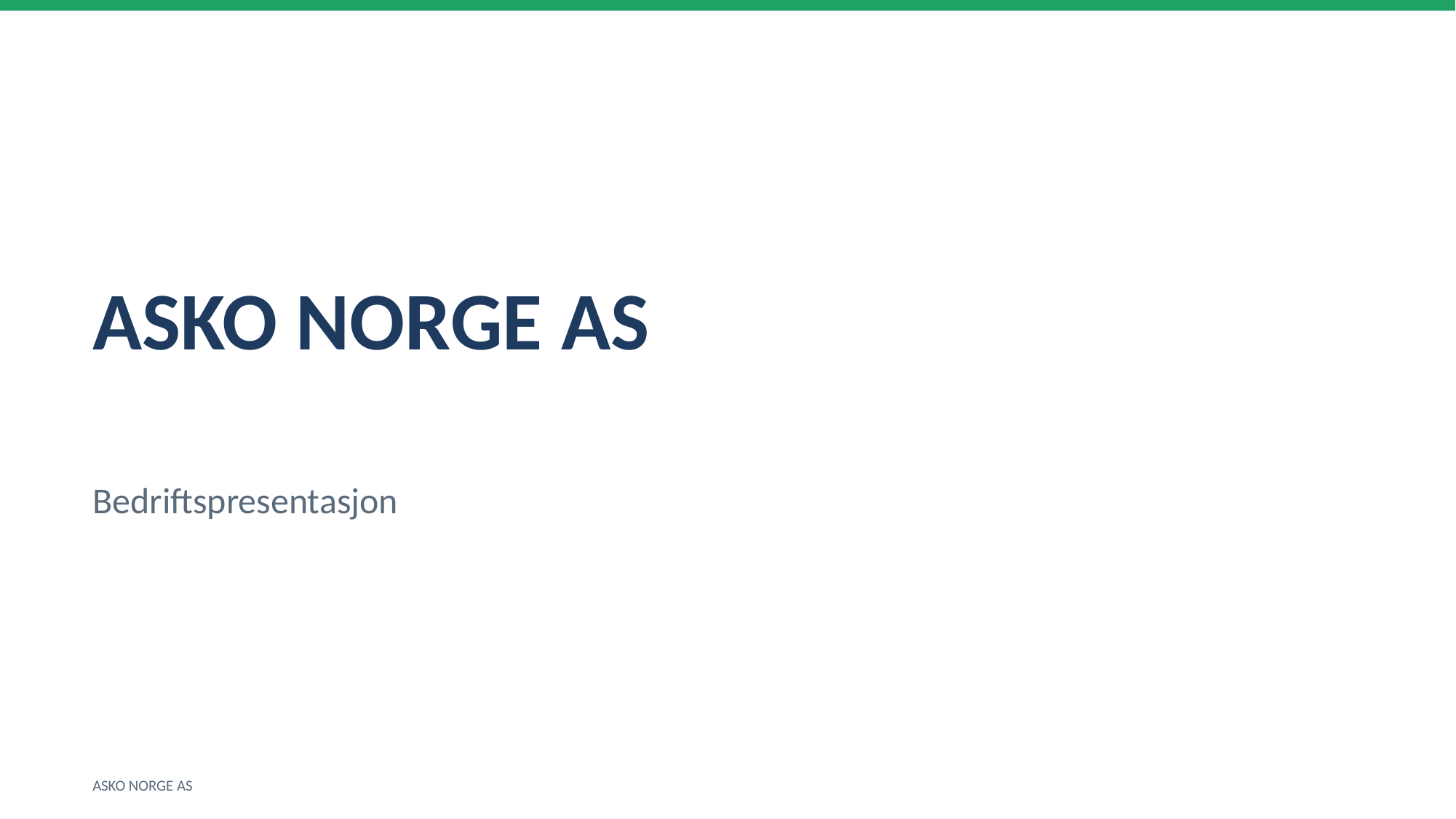

ASKO NORGE AS
Bedriftspresentasjon
ASKO NORGE AS